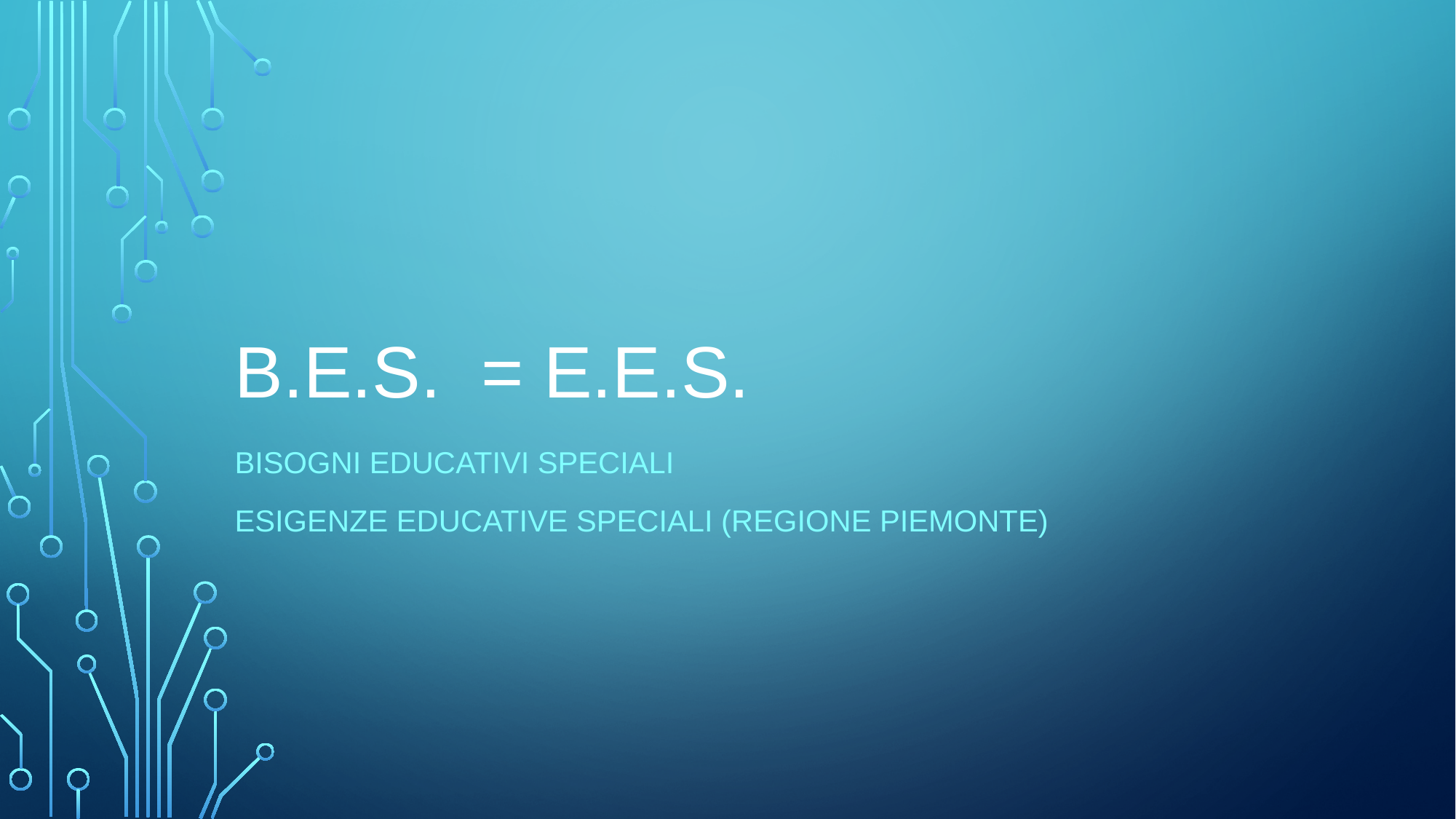

# b.e.s.  = E.E.S.
BISOGNI EDUCATIVI SPECIALI
ESIGENZE EDUCATIVE SPECIALI (REGIONE PIEMONTE)